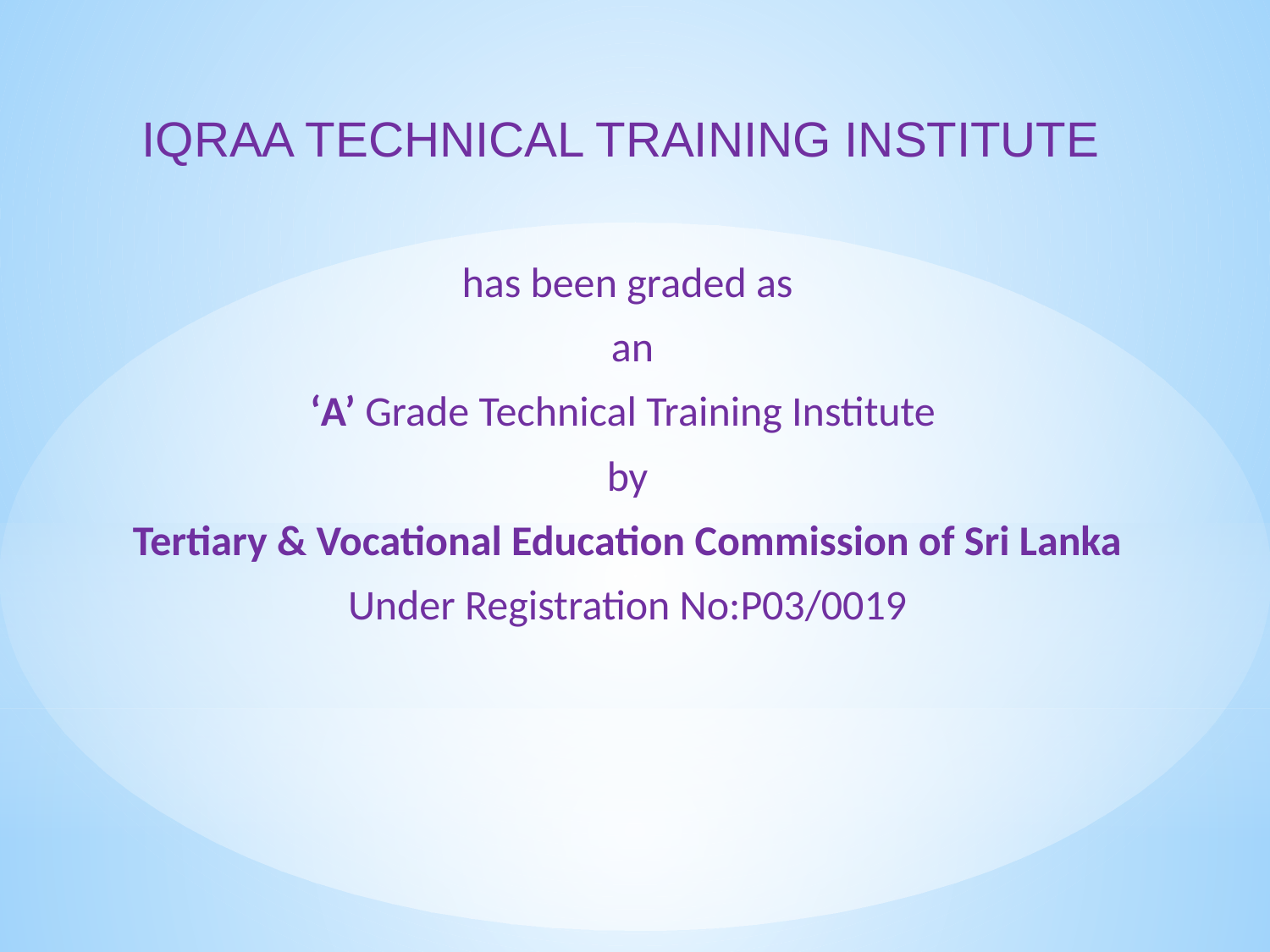

IQRAA TECHNICAL TRAINING INSTITUTE

has been graded as
 an
‘A’ Grade Technical Training Institute
by
Tertiary & Vocational Education Commission of Sri Lanka
Under Registration No:P03/0019